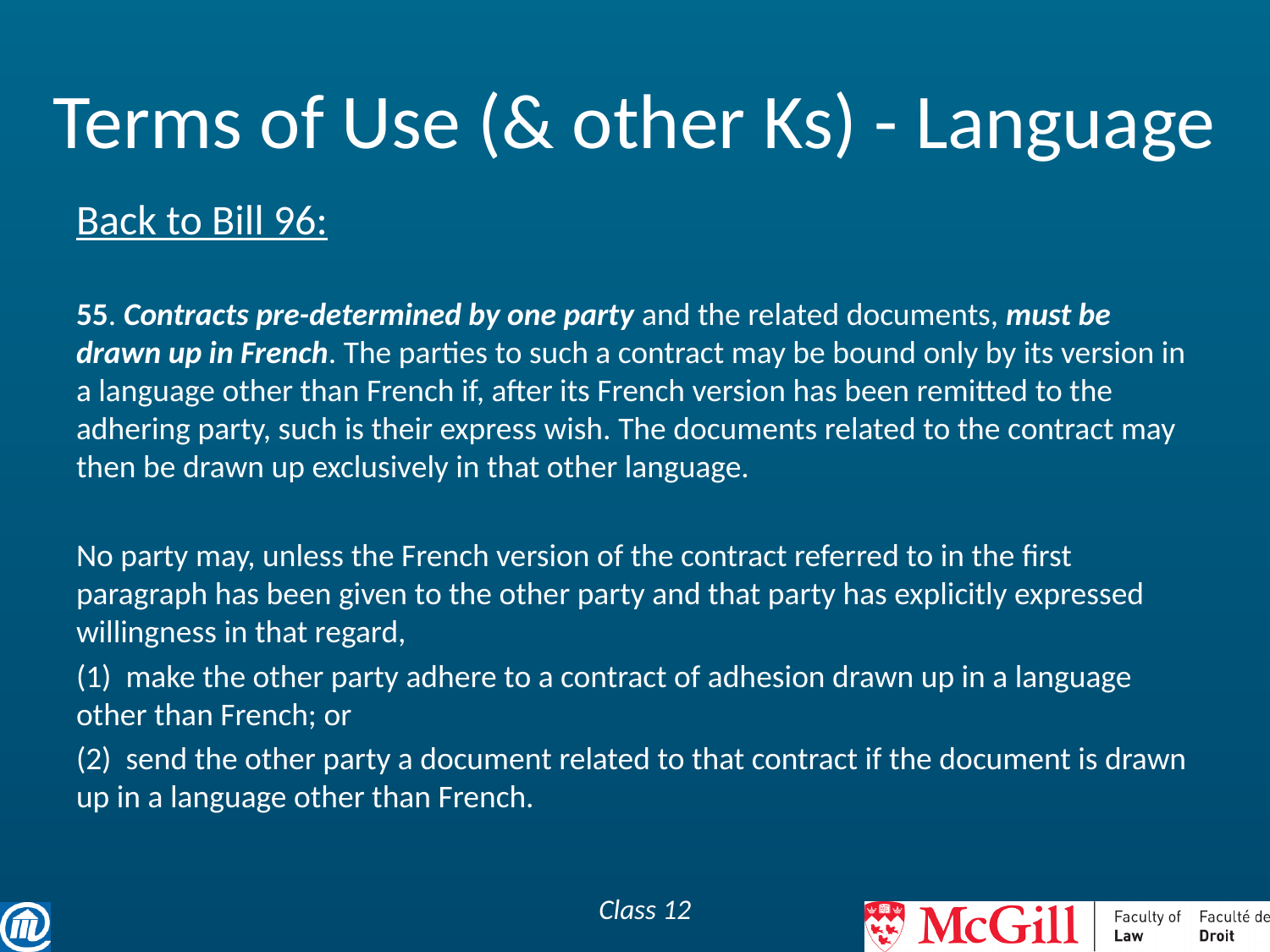

# Terms of Use (& other Ks) - Language
Back to Bill 96:

55. Contracts pre-determined by one party and the related documents, must be drawn up in French. The parties to such a contract may be bound only by its version in a language other than French if, after its French version has been remitted to the adhering party, such is their express wish. The documents related to the contract may then be drawn up exclusively in that other language.

No party may, unless the French version of the contract referred to in the first paragraph has been given to the other party and that party has explicitly expressed willingness in that regard,
(1)  make the other party adhere to a contract of adhesion drawn up in a language other than French; or
(2)  send the other party a document related to that contract if the document is drawn up in a language other than French.
Class 12